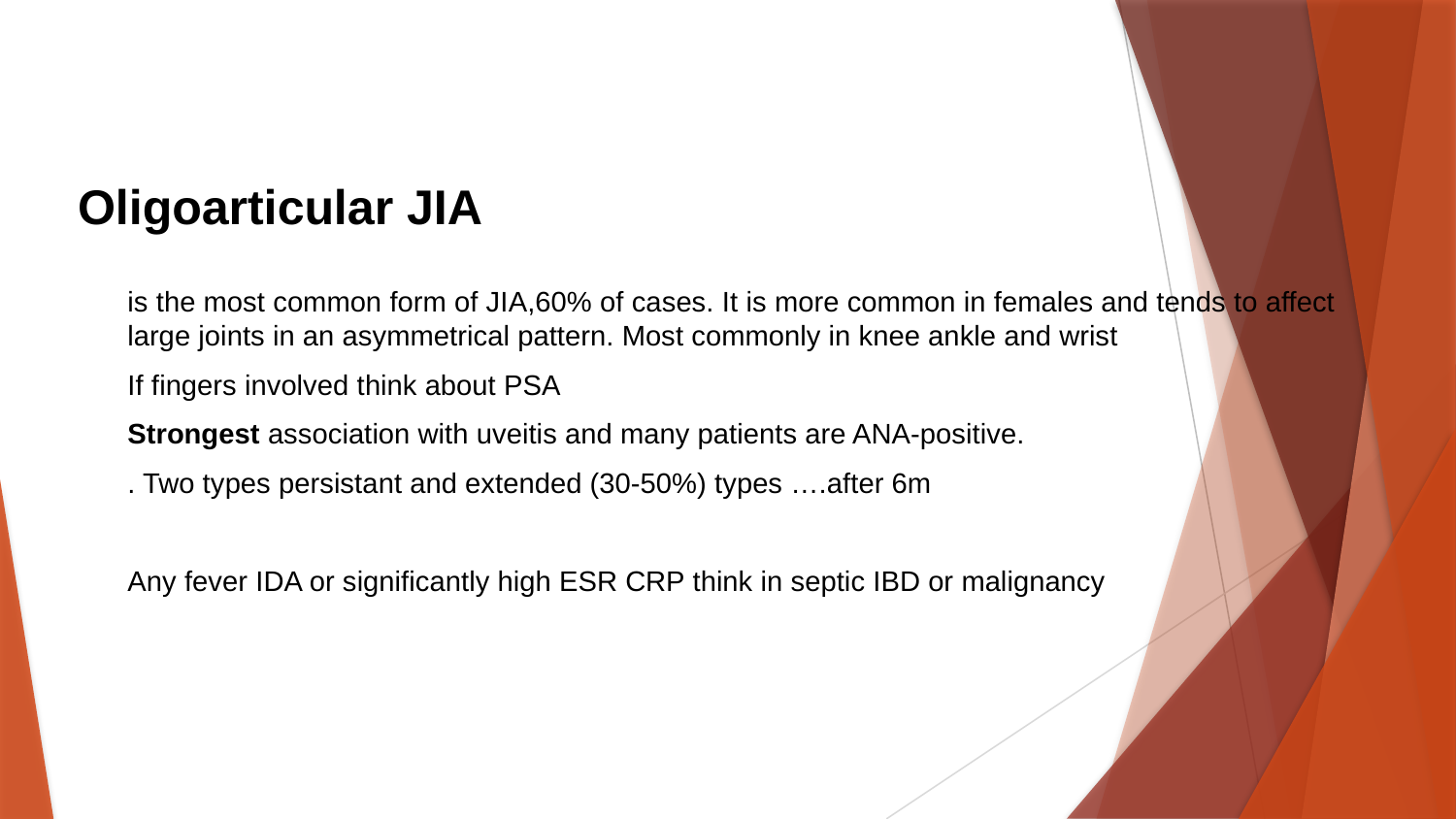

#
Oligoarticular JIA
is the most common form of JIA,60% of cases. It is more common in females and tends to affect large joints in an asymmetrical pattern. Most commonly in knee ankle and wrist
If fingers involved think about PSA
Strongest association with uveitis and many patients are ANA-positive.
. Two types persistant and extended (30-50%) types ….after 6m

Any fever IDA or significantly high ESR CRP think in septic IBD or malignancy